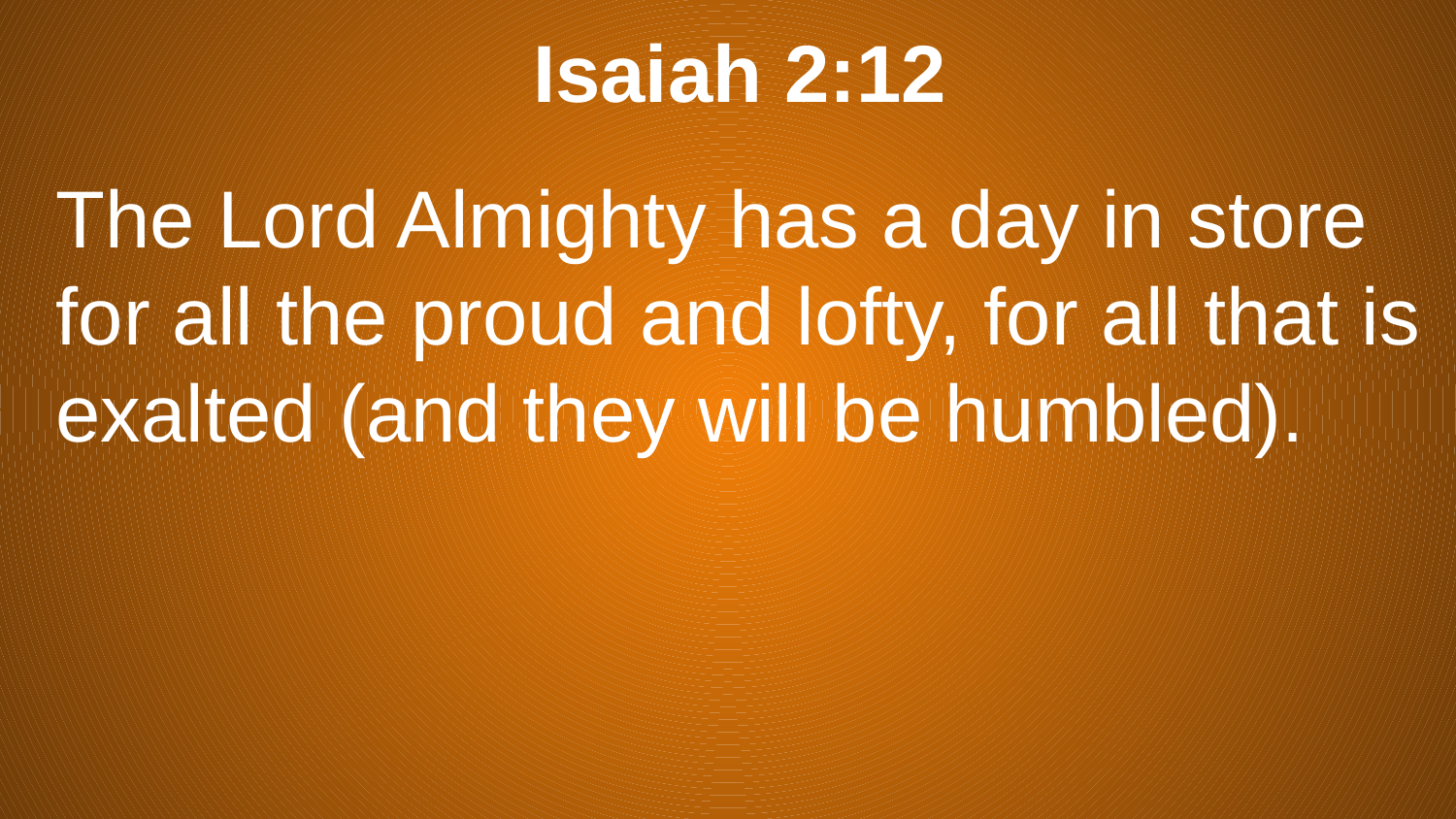

# Isaiah 2:12

The Lord Almighty has a day in store for all the proud and lofty, for all that is exalted (and they will be humbled).